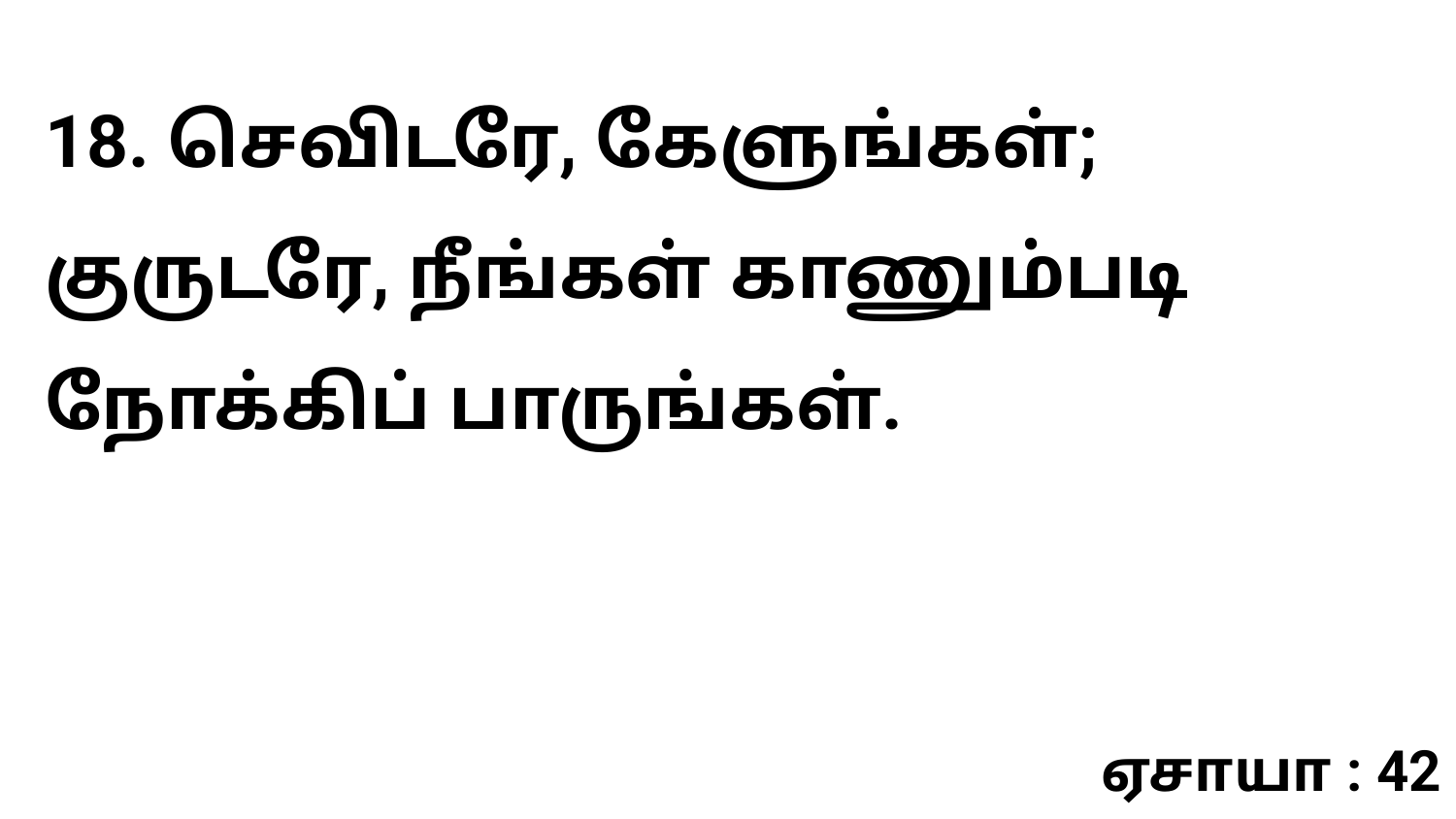

18. செவிடரே, கேளுங்கள்; குருடரே, நீங்கள் காணும்படி நோக்கிப் பாருங்கள்.
ஏசாயா : 42